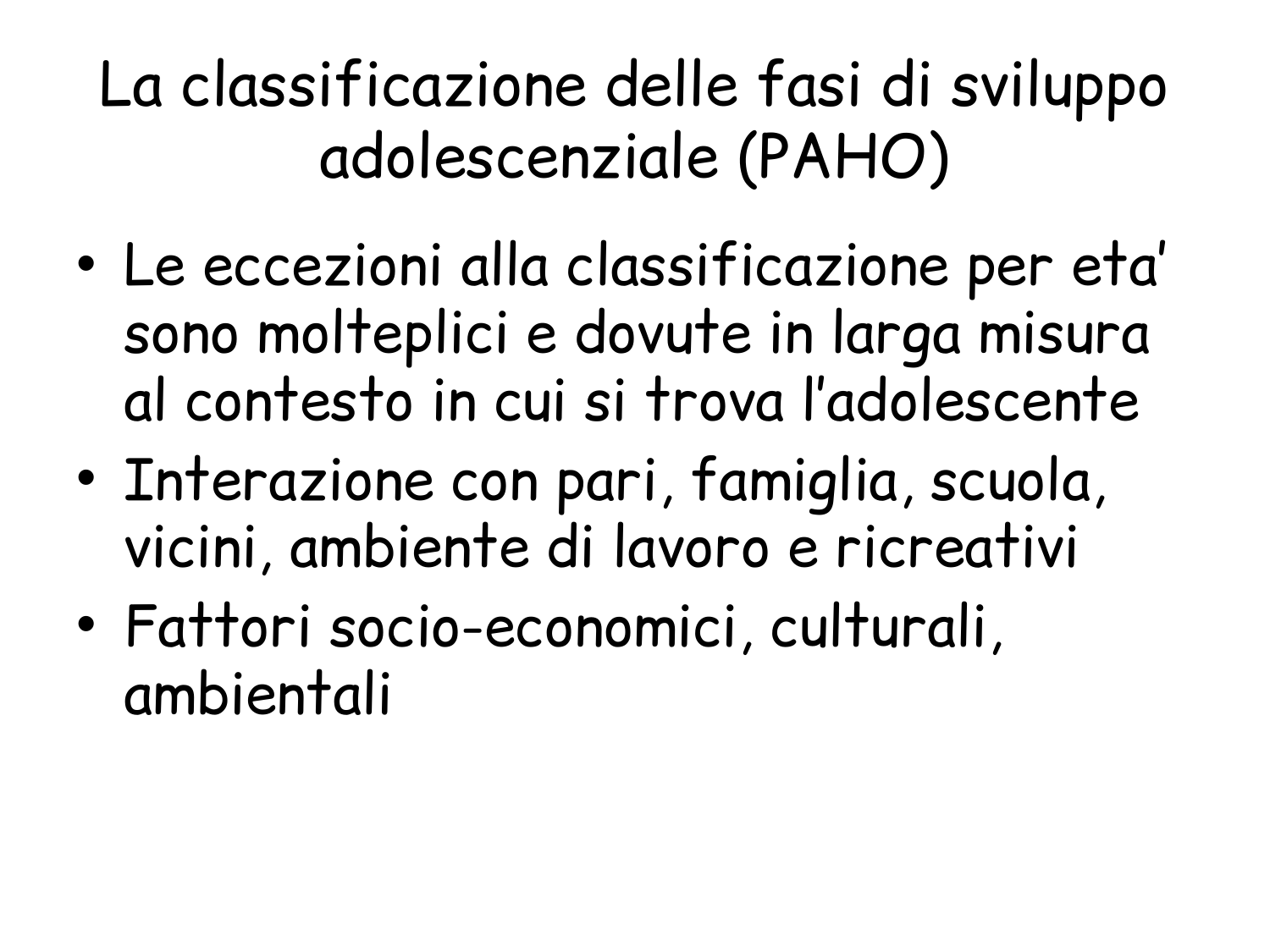

# La classificazione delle fasi di sviluppo adolescenziale (PAHO)
Le eccezioni alla classificazione per eta’ sono molteplici e dovute in larga misura al contesto in cui si trova l’adolescente
Interazione con pari, famiglia, scuola, vicini, ambiente di lavoro e ricreativi
Fattori socio-economici, culturali, ambientali